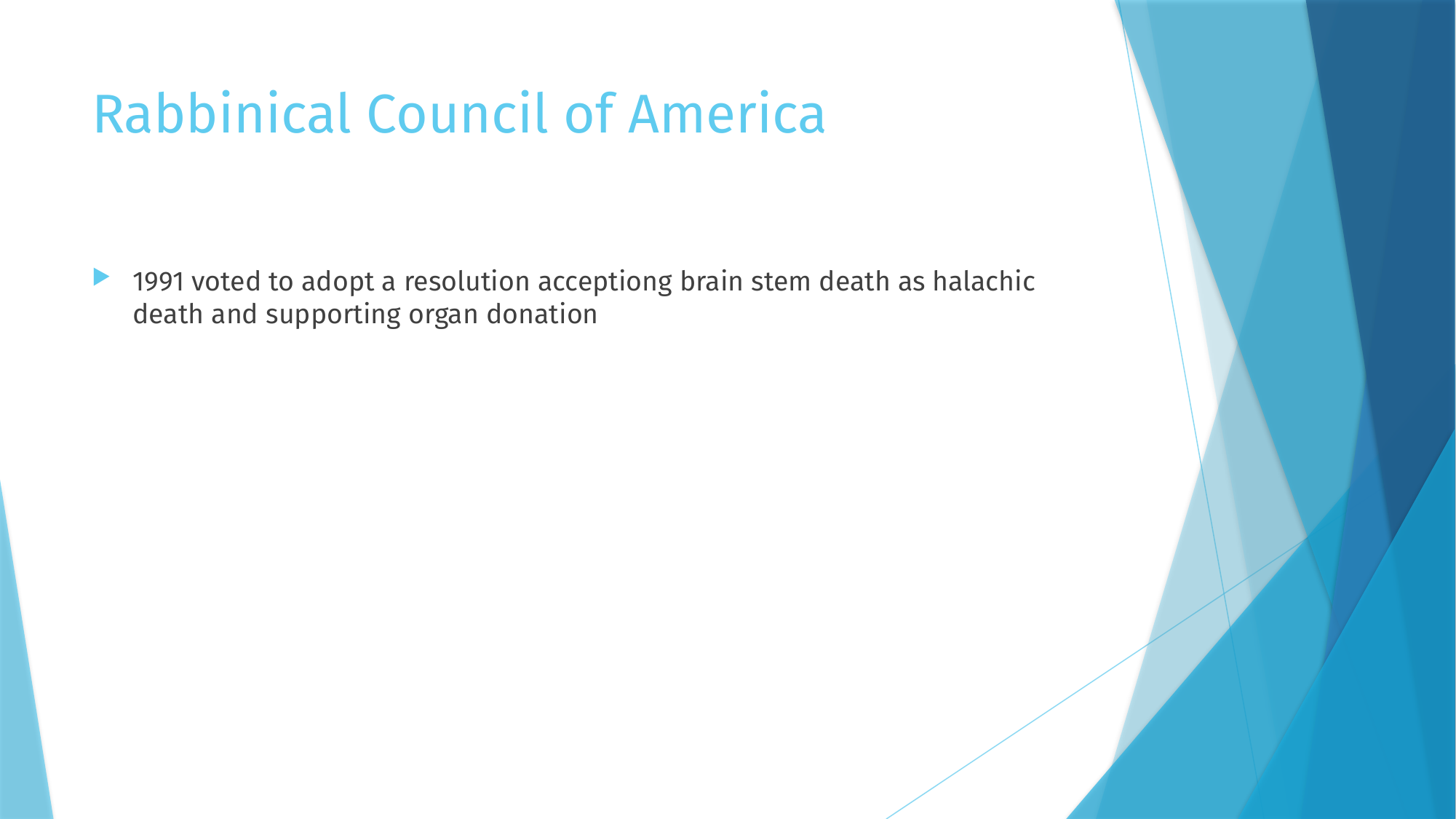

# Rabbinical Council of America
1991 voted to adopt a resolution acceptiong brain stem death as halachic death and supporting organ donation